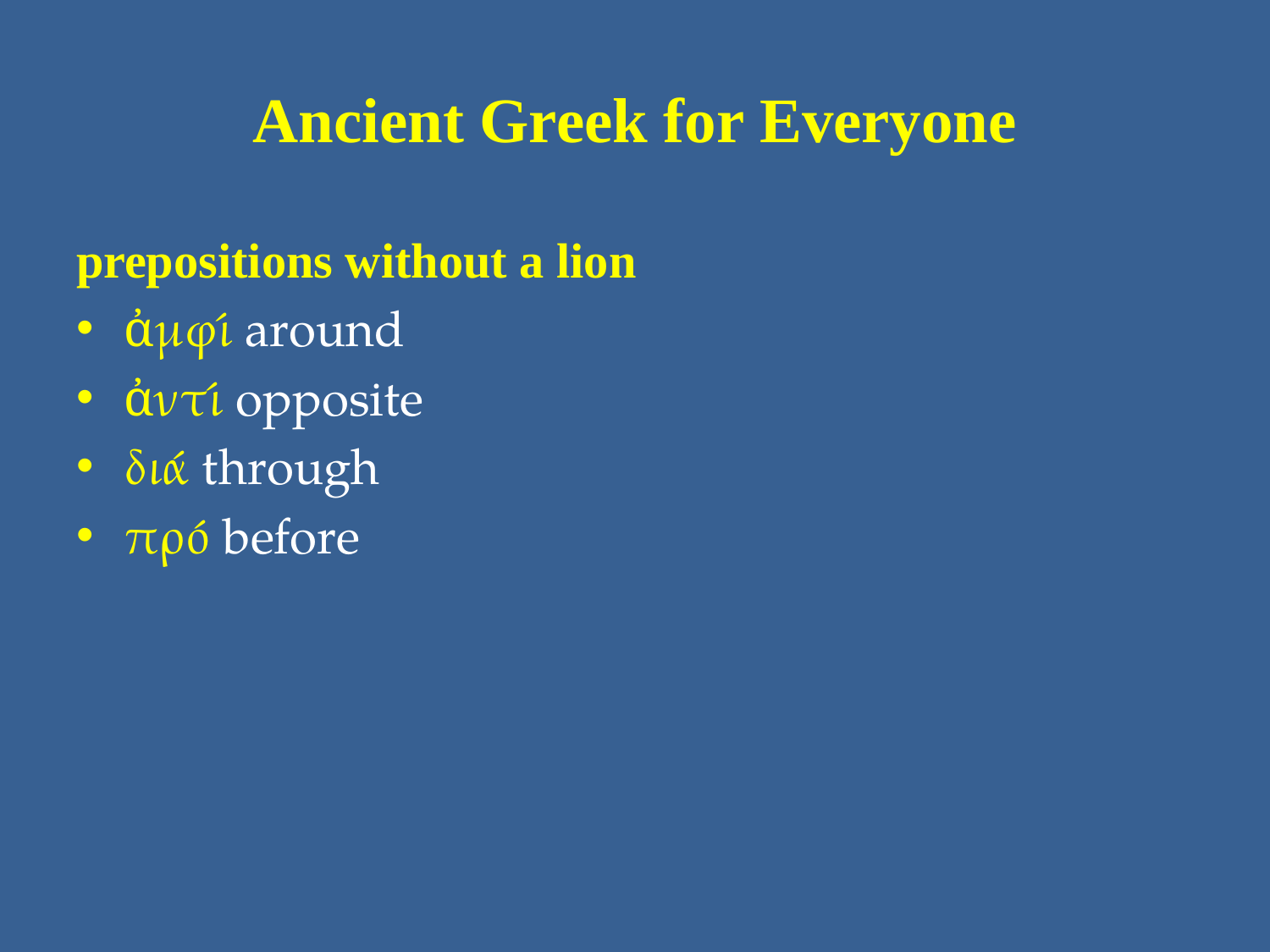

# Ancient Greek for Everyone
prepositions without a lion
ἀμφί around
ἀντί opposite
διά through
πρό before